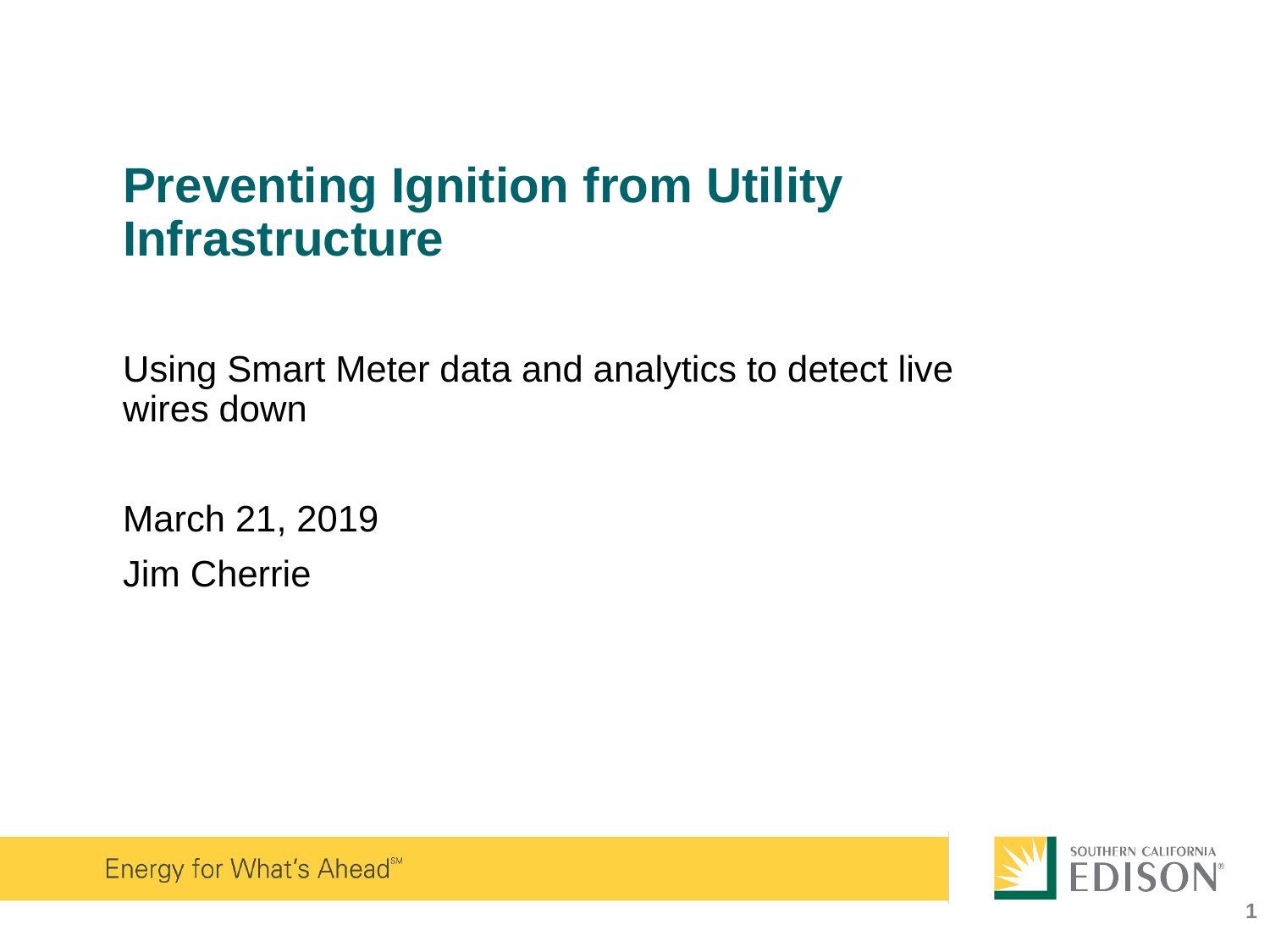

# Preventing Ignition from Utility Infrastructure
Using Smart Meter data and analytics to detect live wires down

March 21, 2019
Jim Cherrie
1